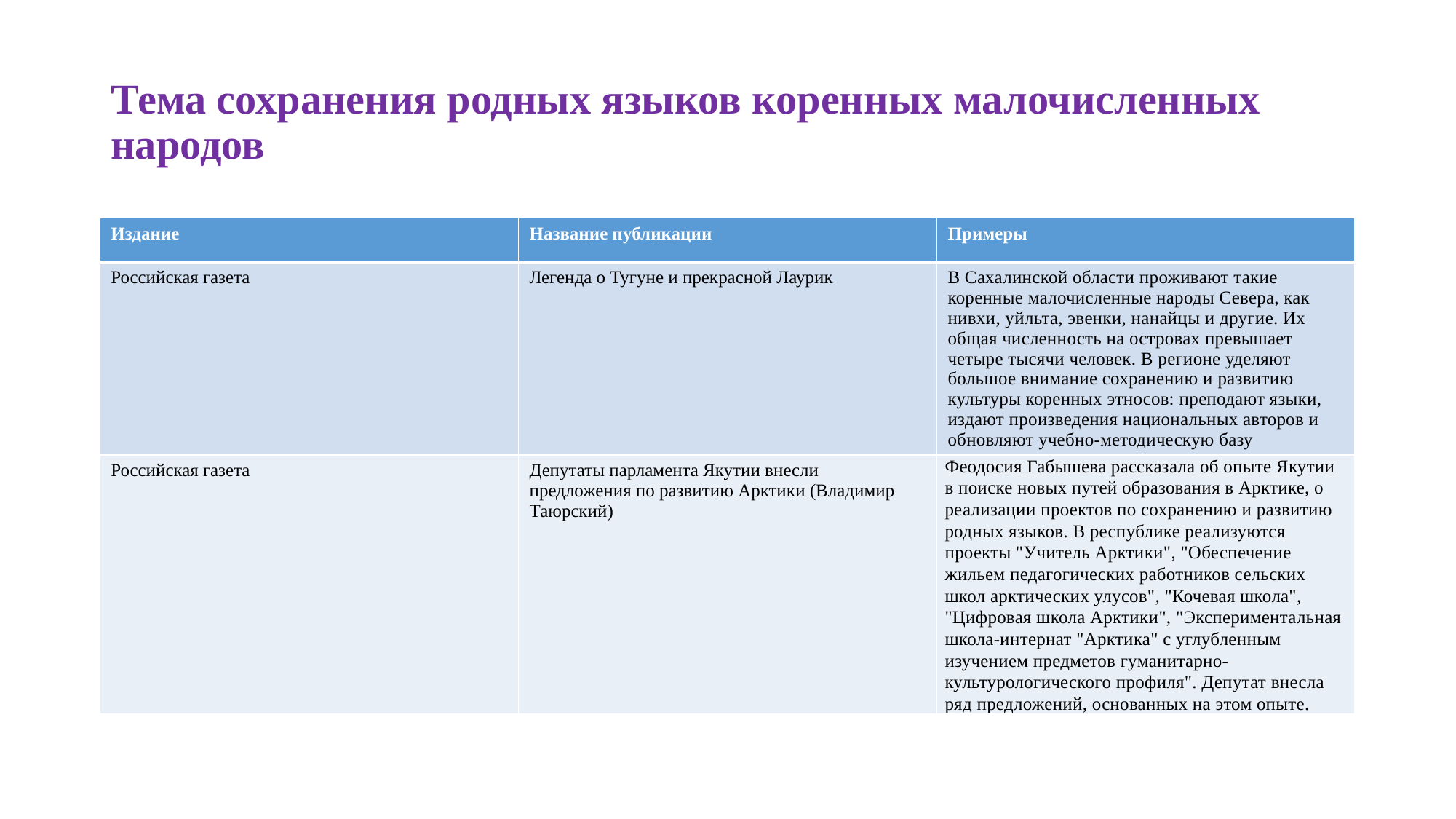

# Тема сохранения родных языков коренных малочисленных народов
| Издание | Название публикации | Примеры |
| --- | --- | --- |
| Российская газета | Легенда о Тугуне и прекрасной Лаурик | В Сахалинской области проживают такие коренные малочисленные народы Севера, как нивхи, уйльта, эвенки, нанайцы и другие. Их общая численность на островах превышает четыре тысячи человек. В регионе уделяют большое внимание сохранению и развитию культуры коренных этносов: преподают языки, издают произведения национальных авторов и обновляют учебно-методическую базу |
| Российская газета | Депутаты парламента Якутии внесли предложения по развитию Арктики (Владимир Таюрский) | Феодосия Габышева рассказала об опыте Якутии в поиске новых путей образования в Арктике, о реализации проектов по сохранению и развитию родных языков. В республике реализуются проекты "Учитель Арктики", "Обеспечение жильем педагогических работников сельских школ арктических улусов", "Кочевая школа", "Цифровая школа Арктики", "Экспериментальная школа-интернат "Арктика" с углубленным изучением предметов гуманитарно-культурологического профиля". Депутат внесла ряд предложений, основанных на этом опыте. |